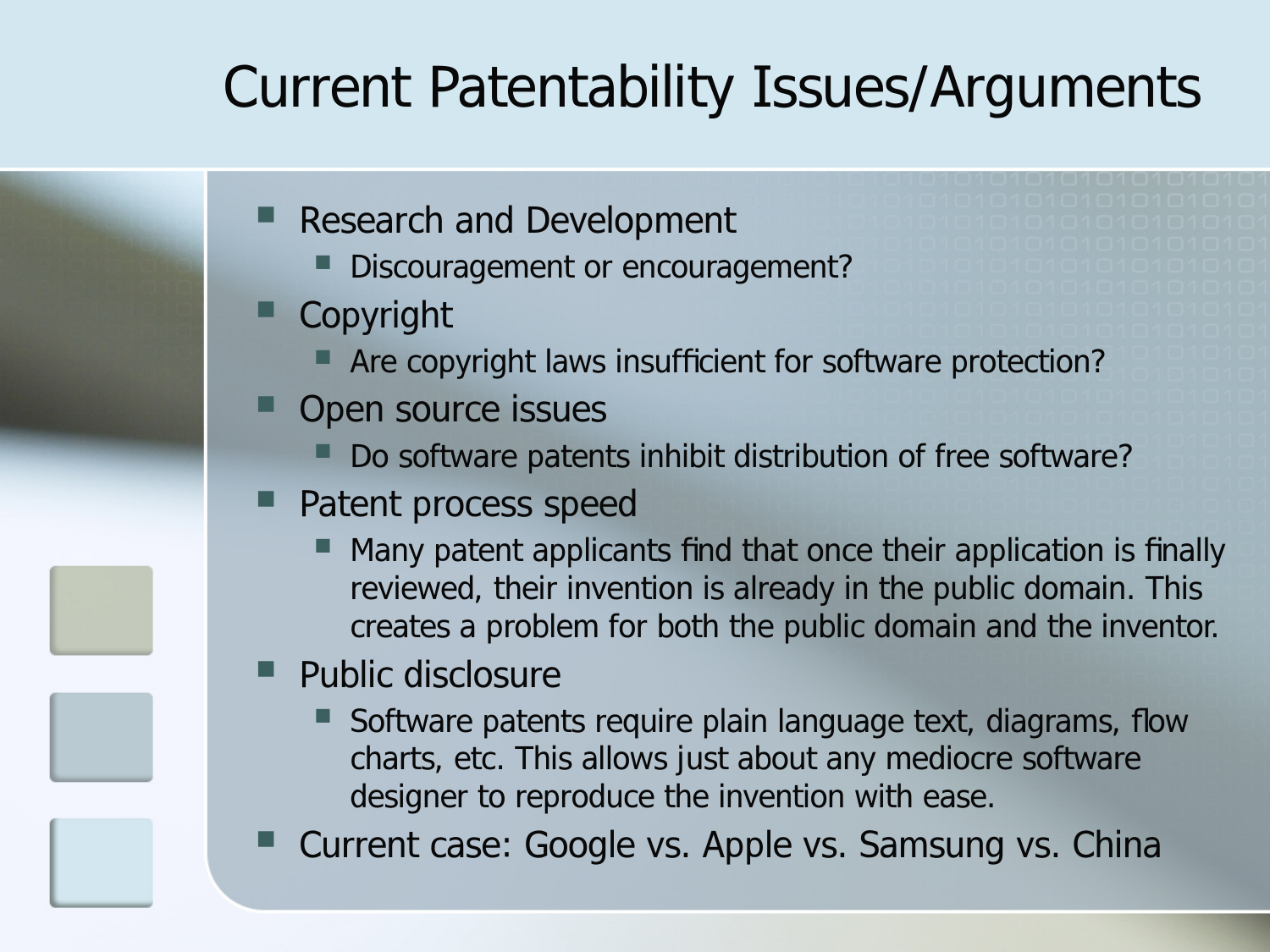

# Current Patentability Issues/Arguments
Research and Development
Discouragement or encouragement?
Copyright
Are copyright laws insufficient for software protection?
Open source issues
Do software patents inhibit distribution of free software?
Patent process speed
Many patent applicants find that once their application is finally reviewed, their invention is already in the public domain. This creates a problem for both the public domain and the inventor.
Public disclosure
Software patents require plain language text, diagrams, flow charts, etc. This allows just about any mediocre software designer to reproduce the invention with ease.
Current case: Google vs. Apple vs. Samsung vs. China